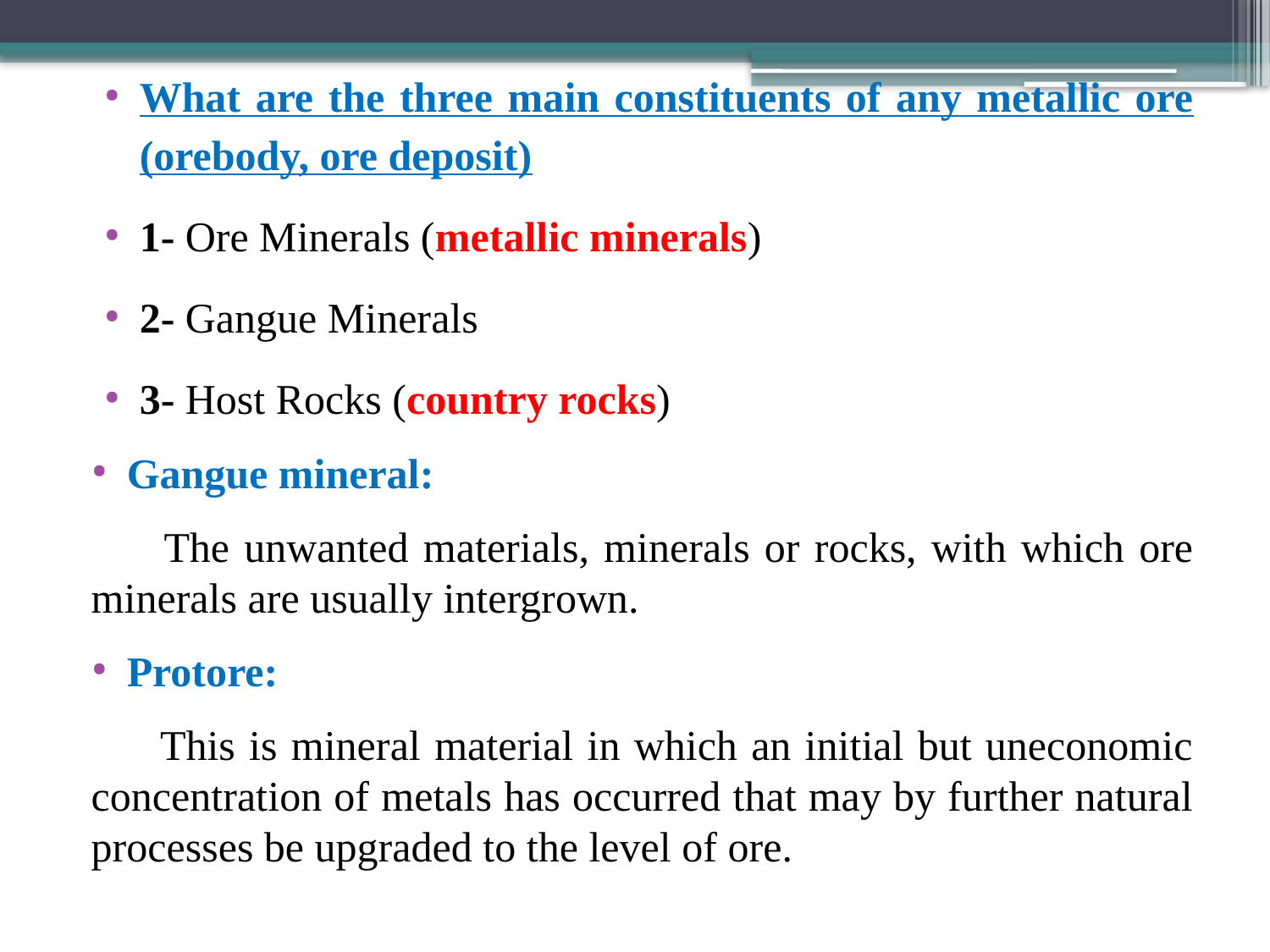

What are the three main constituents of any metallic ore (orebody, ore deposit)
1- Ore Minerals (metallic minerals)
2- Gangue Minerals
3- Host Rocks (country rocks)
Gangue mineral:
     The unwanted materials, minerals or rocks, with which ore minerals are usually intergrown.
Protore:
     This is mineral material in which an initial but uneconomic concentration of metals has occurred that may by further natural processes be upgraded to the level of ore.